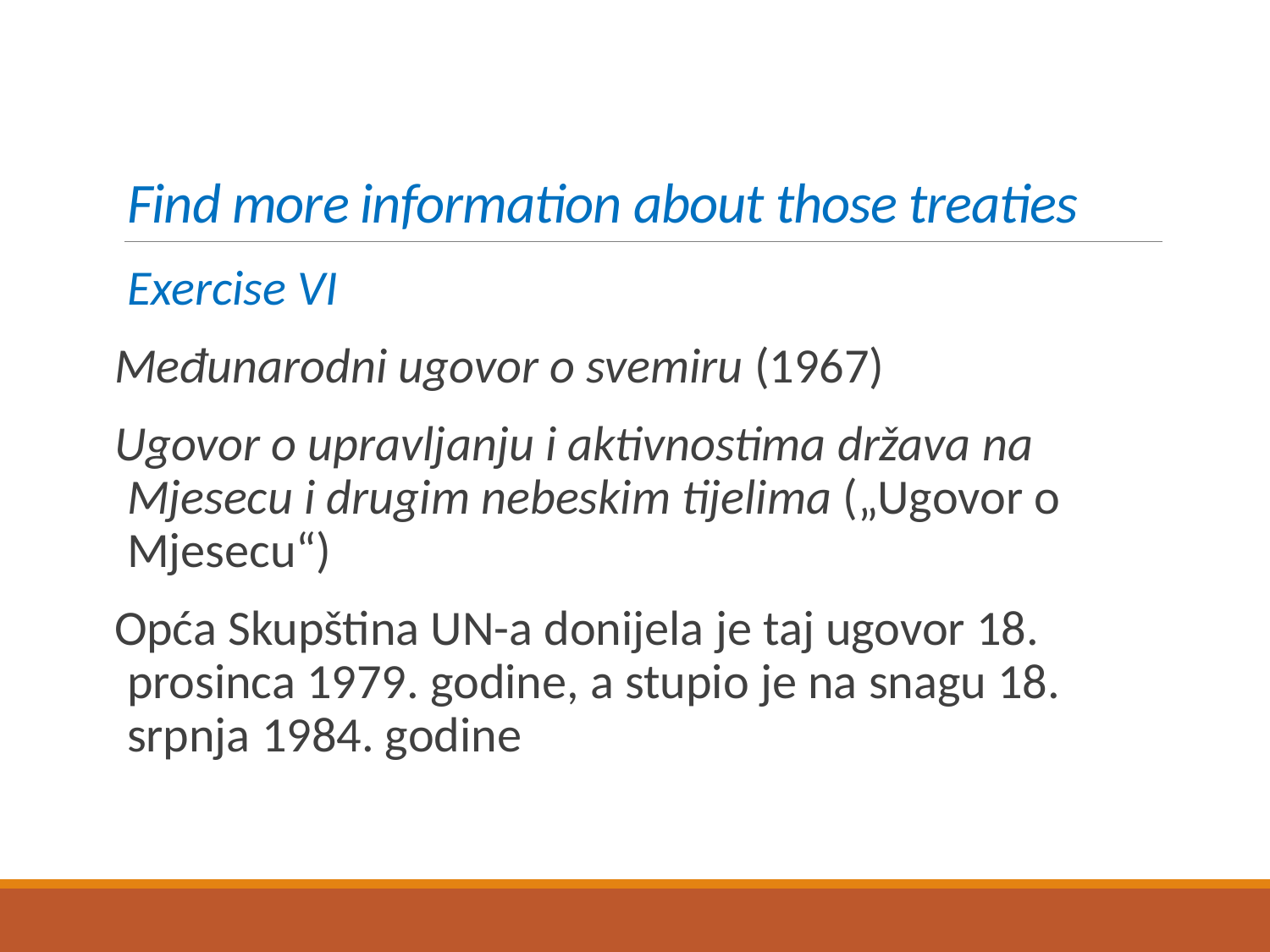

# Find more information about those treaties
Exercise VI
Međunarodni ugovor o svemiru (1967)
Ugovor o upravljanju i aktivnostima država na Mjesecu i drugim nebeskim tijelima („Ugovor o Mjesecu“)
Opća Skupština UN-a donijela je taj ugovor 18. prosinca 1979. godine, a stupio je na snagu 18. srpnja 1984. godine